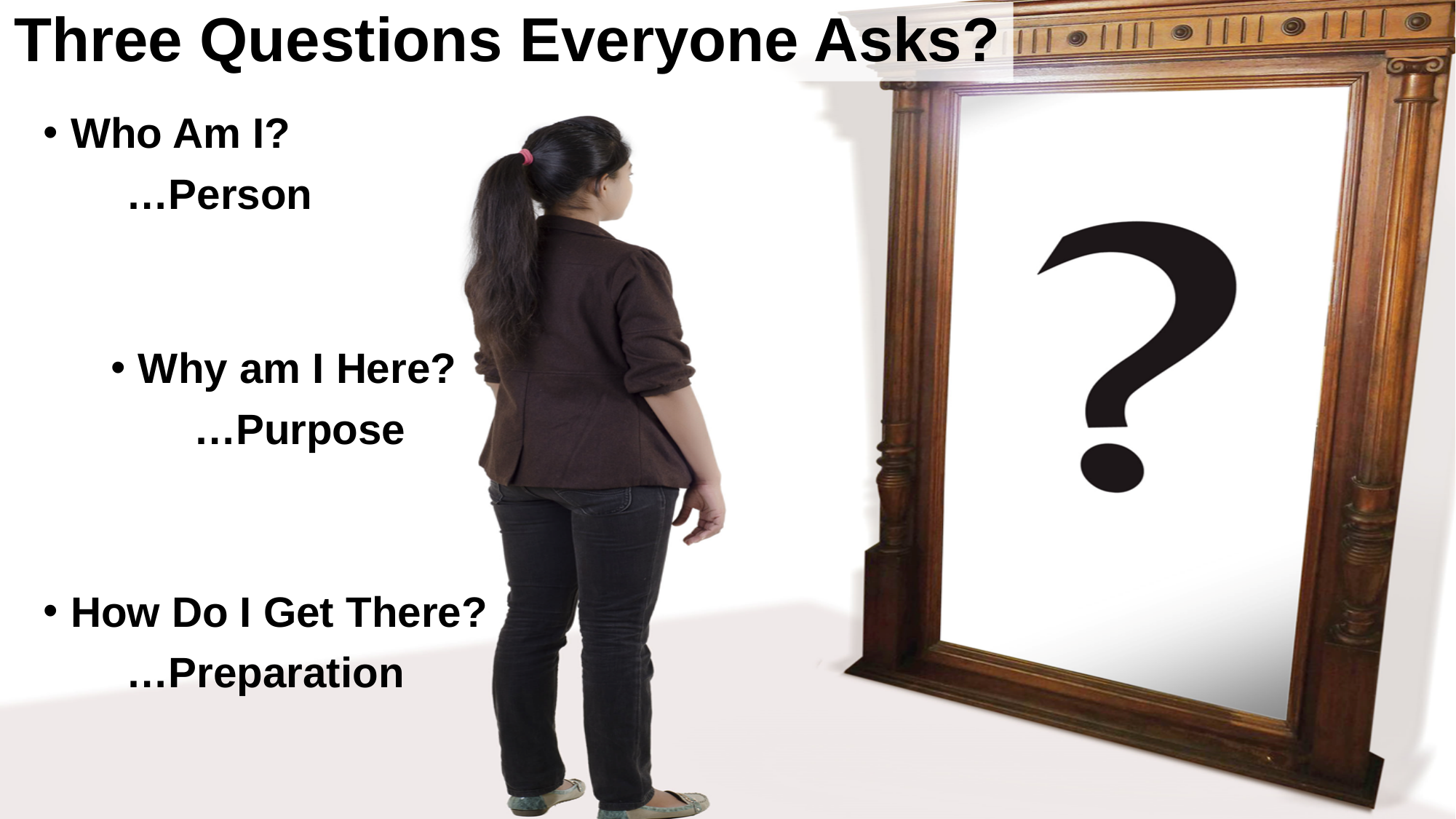

# Three Questions Everyone Asks?
Who Am I?
       …Person

Why am I Here?
       …Purpose

How Do I Get There?
       …Preparation